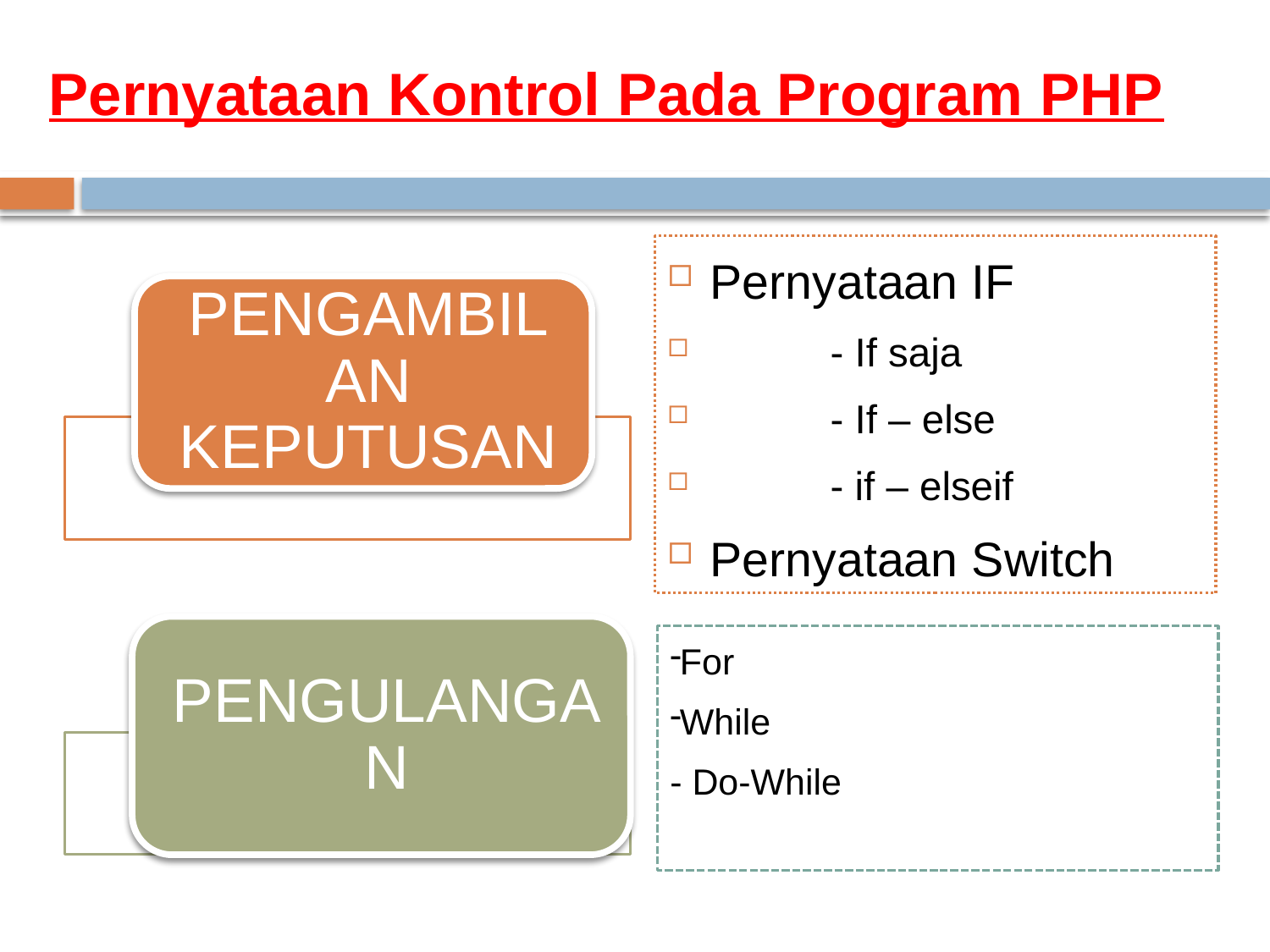

Pernyataan Kontrol Pada Program PHP
Pernyataan IF
	- If saja
	- If – else
	- if – elseif
Pernyataan Switch

PENGAMBILAN KEPUTUSAN
PENGULANGAN
For
While
- Do-While